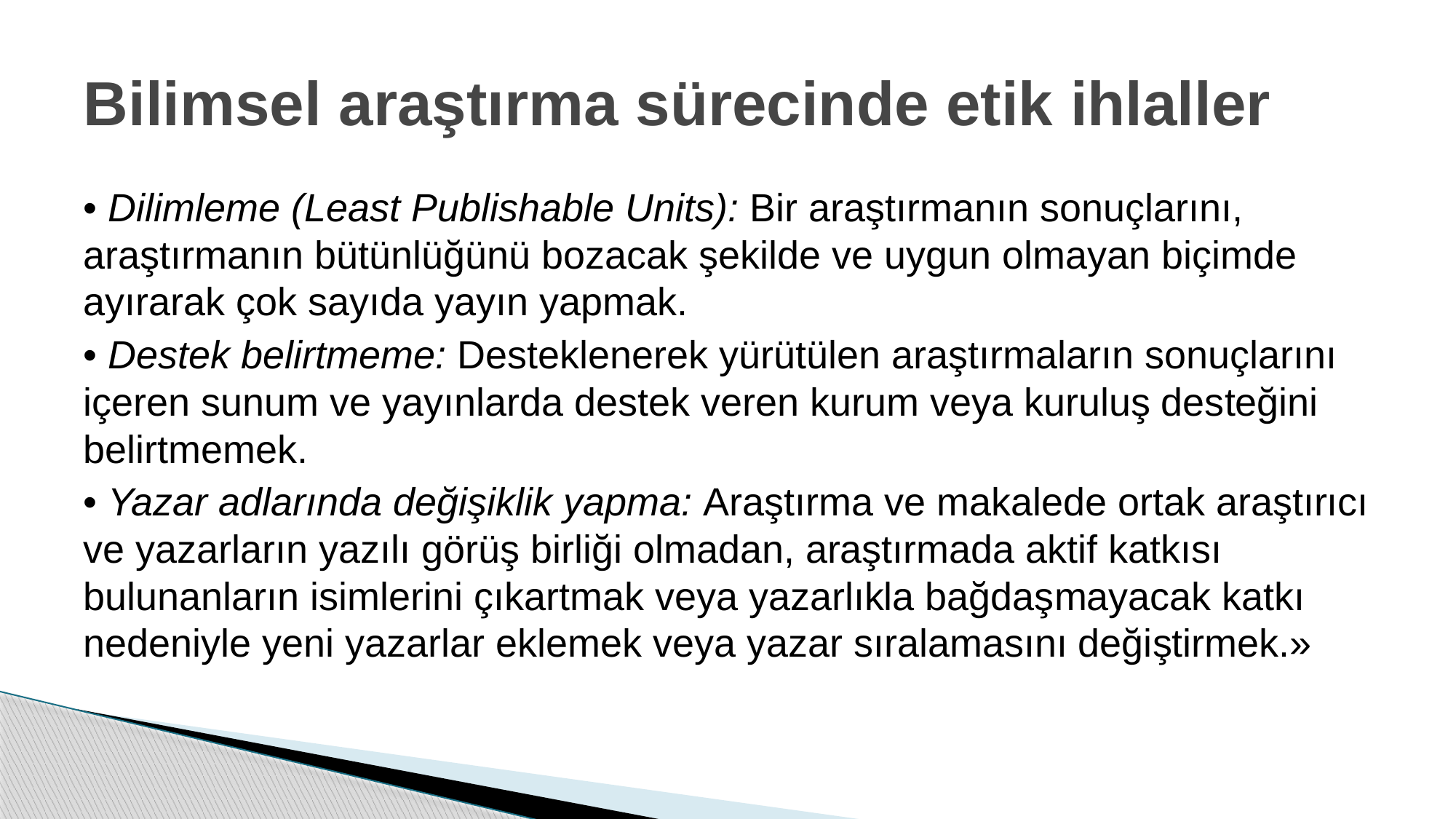

# Bilimsel araştırma sürecinde etik ihlaller
• Dilimleme (Least Publishable Units): Bir araştırmanın sonuçlarını, araştırmanın bütünlüğünü bozacak şekilde ve uygun olmayan biçimde ayırarak çok sayıda yayın yapmak.
• Destek belirtmeme: Desteklenerek yürütülen araştırmaların sonuçlarını içeren sunum ve yayınlarda destek veren kurum veya kuruluş desteğini belirtmemek.
• Yazar adlarında değişiklik yapma: Araştırma ve makalede ortak araştırıcı ve yazarların yazılı görüş birliği olmadan, araştırmada aktif katkısı bulunanların isimlerini çıkartmak veya yazarlıkla bağdaşmayacak katkı nedeniyle yeni yazarlar eklemek veya yazar sıralamasını değiştirmek.»